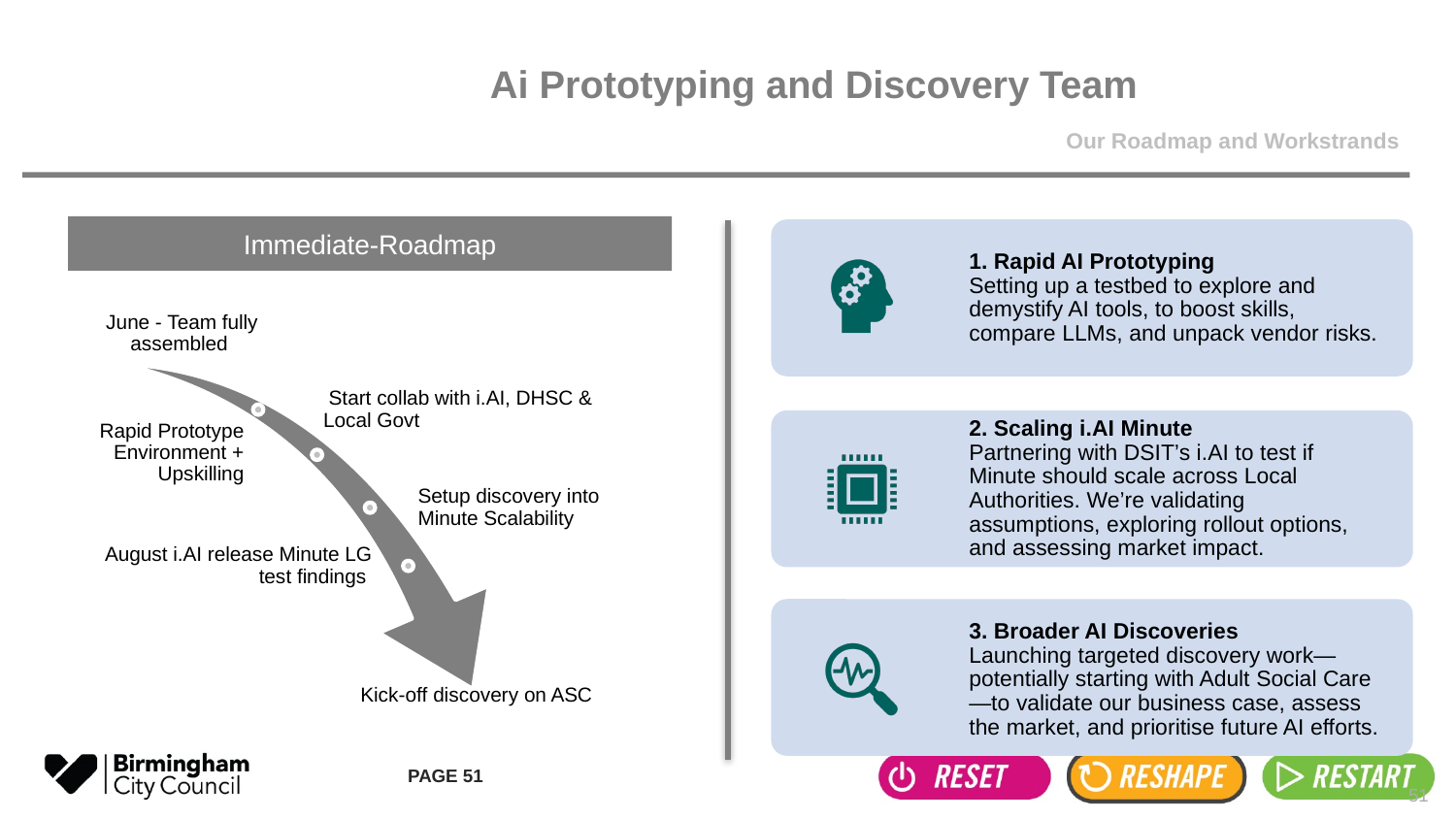

# Ai Prototyping and Discovery Team
Our Roadmap and Workstrands
Immediate-Roadmap
1. Rapid AI Prototyping
Setting up a testbed to explore and demystify AI tools, to boost skills, compare LLMs, and unpack vendor risks.
2. Scaling i.AI Minute
Partnering with DSIT’s i.AI to test if Minute should scale across Local Authorities. We’re validating assumptions, exploring rollout options, and assessing market impact.
3. Broader AI Discoveries
Launching targeted discovery work— potentially starting with Adult Social Care—to validate our business case, assess the market, and prioritise future AI efforts.
June - Team fully assembled
 Start collab with i.AI, DHSC & Local Govt
Rapid Prototype Environment + Upskilling
Setup discovery into Minute Scalability
August i.AI release Minute LG test findings
Kick-off discovery on ASC
51